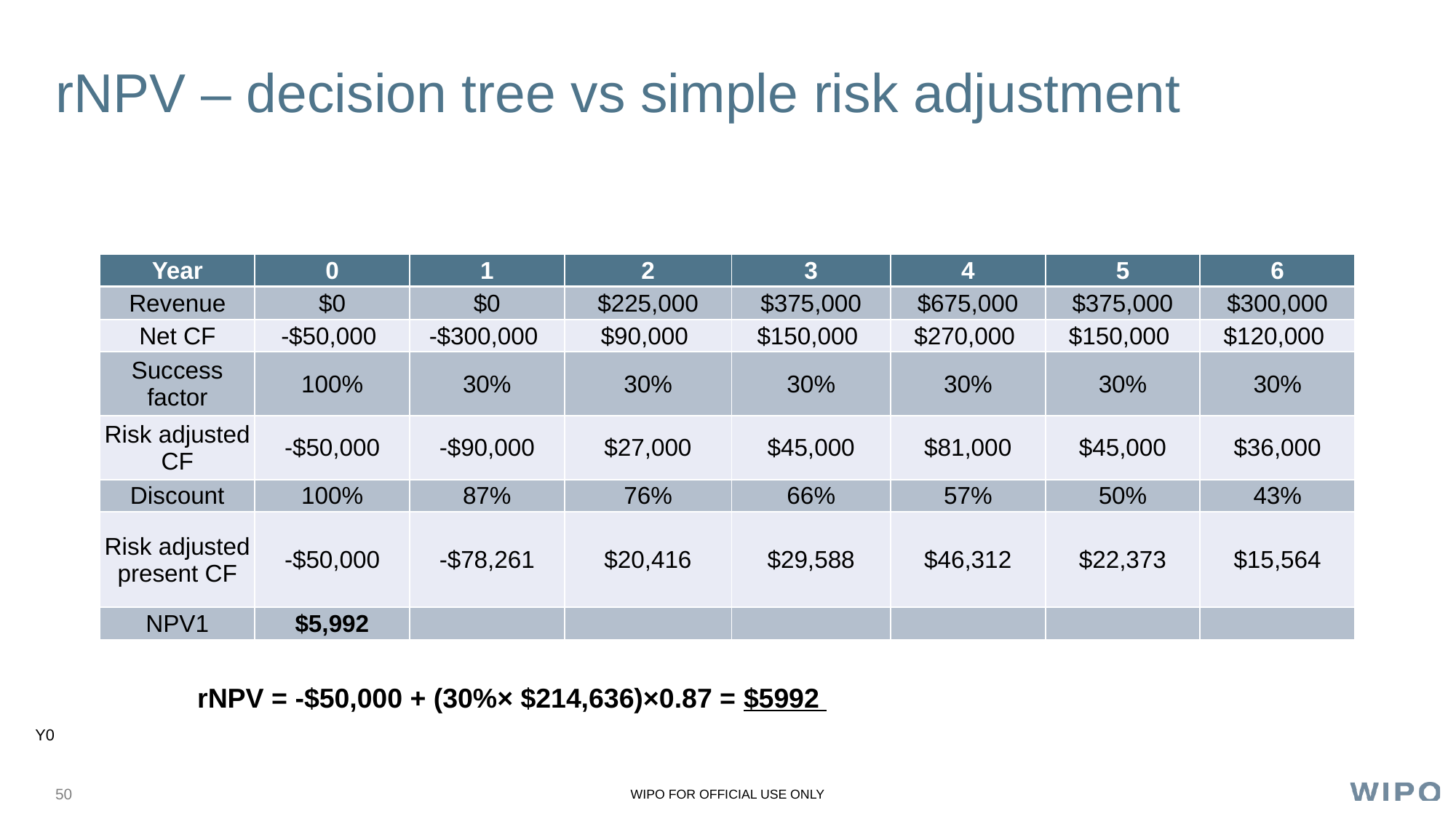

# rNPV – decision tree vs simple risk adjustment
| Year | 0 | 1 | 2 | 3 | 4 | 5 | 6 |
| --- | --- | --- | --- | --- | --- | --- | --- |
| Revenue | $0 | $0 | $225,000 | $375,000 | $675,000 | $375,000 | $300,000 |
| Net CF | -$50,000 | -$300,000 | $90,000 | $150,000 | $270,000 | $150,000 | $120,000 |
| Success factor | 100% | 30% | 30% | 30% | 30% | 30% | 30% |
| Risk adjusted CF | -$50,000 | -$90,000 | $27,000 | $45,000 | $81,000 | $45,000 | $36,000 |
| Discount | 100% | 87% | 76% | 66% | 57% | 50% | 43% |
| Risk adjusted present CF | -$50,000 | -$78,261 | $20,416 | $29,588 | $46,312 | $22,373 | $15,564 |
| NPV1 | $5,992 |  |  |  |  |  |  |
rNPV = -$50,000 + (30%× $214,636)×0.87 = $5992
Y0